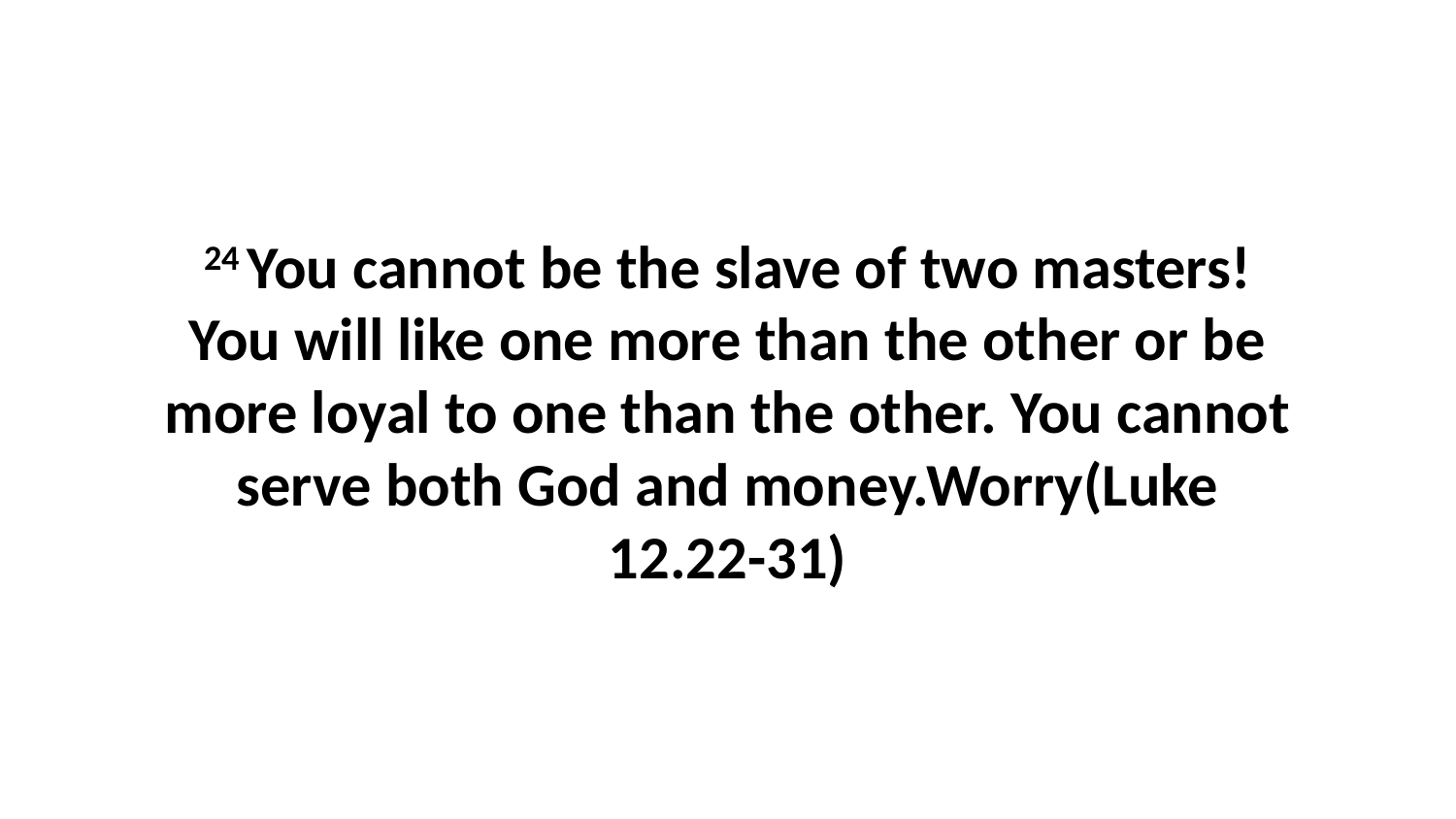

24 You cannot be the slave of two masters! You will like one more than the other or be more loyal to one than the other. You cannot serve both God and money.Worry(Luke 12.22-31)